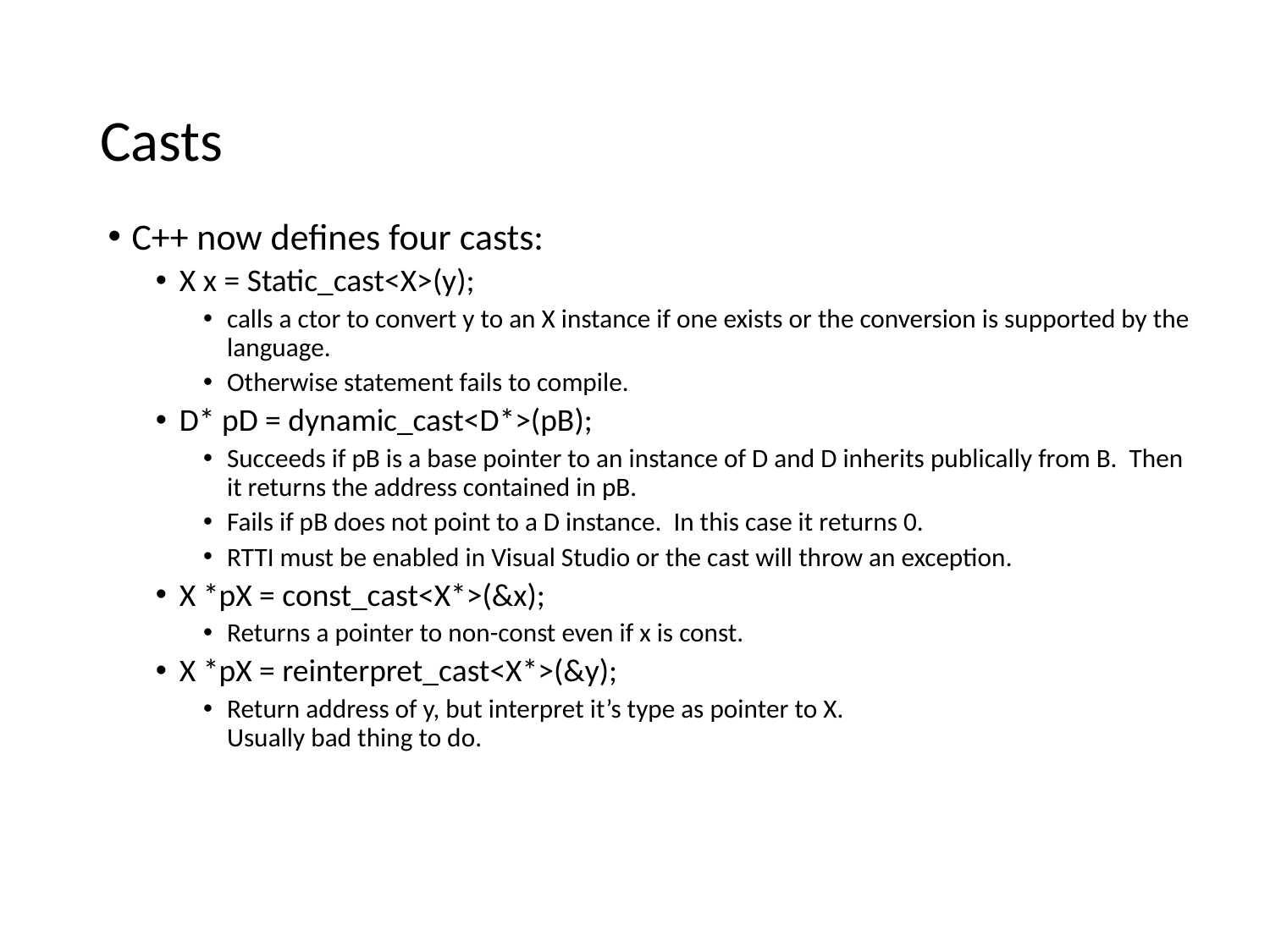

# Casts
C++ now defines four casts:
X x = Static_cast<X>(y);
calls a ctor to convert y to an X instance if one exists or the conversion is supported by the language.
Otherwise statement fails to compile.
D* pD = dynamic_cast<D*>(pB);
Succeeds if pB is a base pointer to an instance of D and D inherits publically from B.  Then it returns the address contained in pB.
Fails if pB does not point to a D instance.  In this case it returns 0.
RTTI must be enabled in Visual Studio or the cast will throw an exception.
X *pX = const_cast<X*>(&x);
Returns a pointer to non-const even if x is const.
X *pX = reinterpret_cast<X*>(&y);
Return address of y, but interpret it’s type as pointer to X.
Usually bad thing to do.